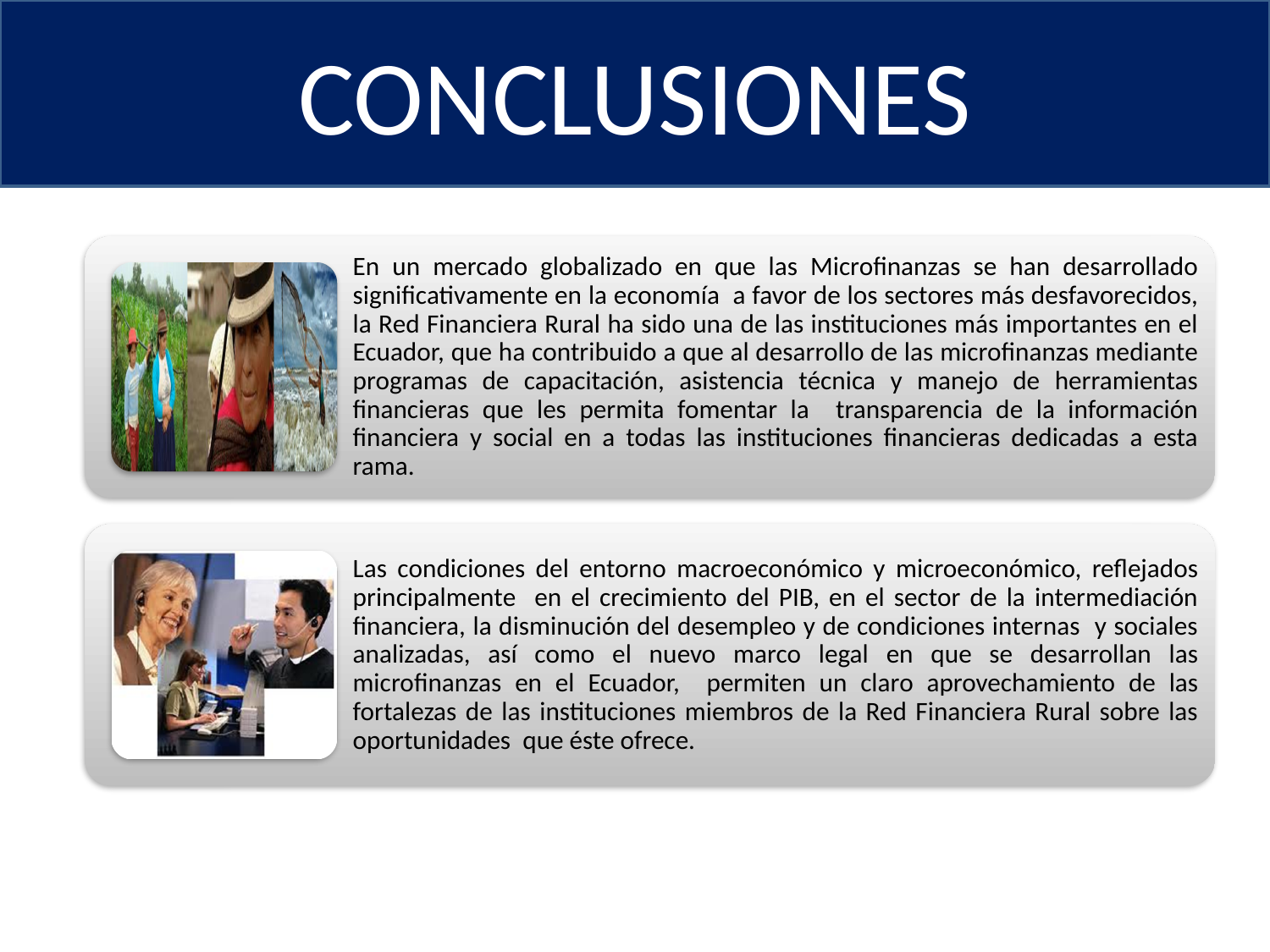

CONCLUSIONES

En un mercado globalizado en que las Microfinanzas se han desarrollado significativamente en la economía  a favor de los sectores más desfavorecidos, la Red Financiera Rural ha sido una de las instituciones más importantes en el Ecuador, que ha contribuido a que al desarrollo de las microfinanzas mediante programas de capacitación, asistencia técnica y manejo de herramientas financieras que les permita fomentar la  transparencia de la información financiera y social en a todas las instituciones financieras dedicadas a esta rama.
Las condiciones del entorno macroeconómico y microeconómico, reflejados principalmente  en el crecimiento del PIB, en el sector de la intermediación financiera, la disminución del desempleo y de condiciones internas  y sociales analizadas, así como el nuevo marco legal en que se desarrollan las microfinanzas en el Ecuador,  permiten un claro aprovechamiento de las fortalezas de las instituciones miembros de la Red Financiera Rural sobre las oportunidades  que éste ofrece.